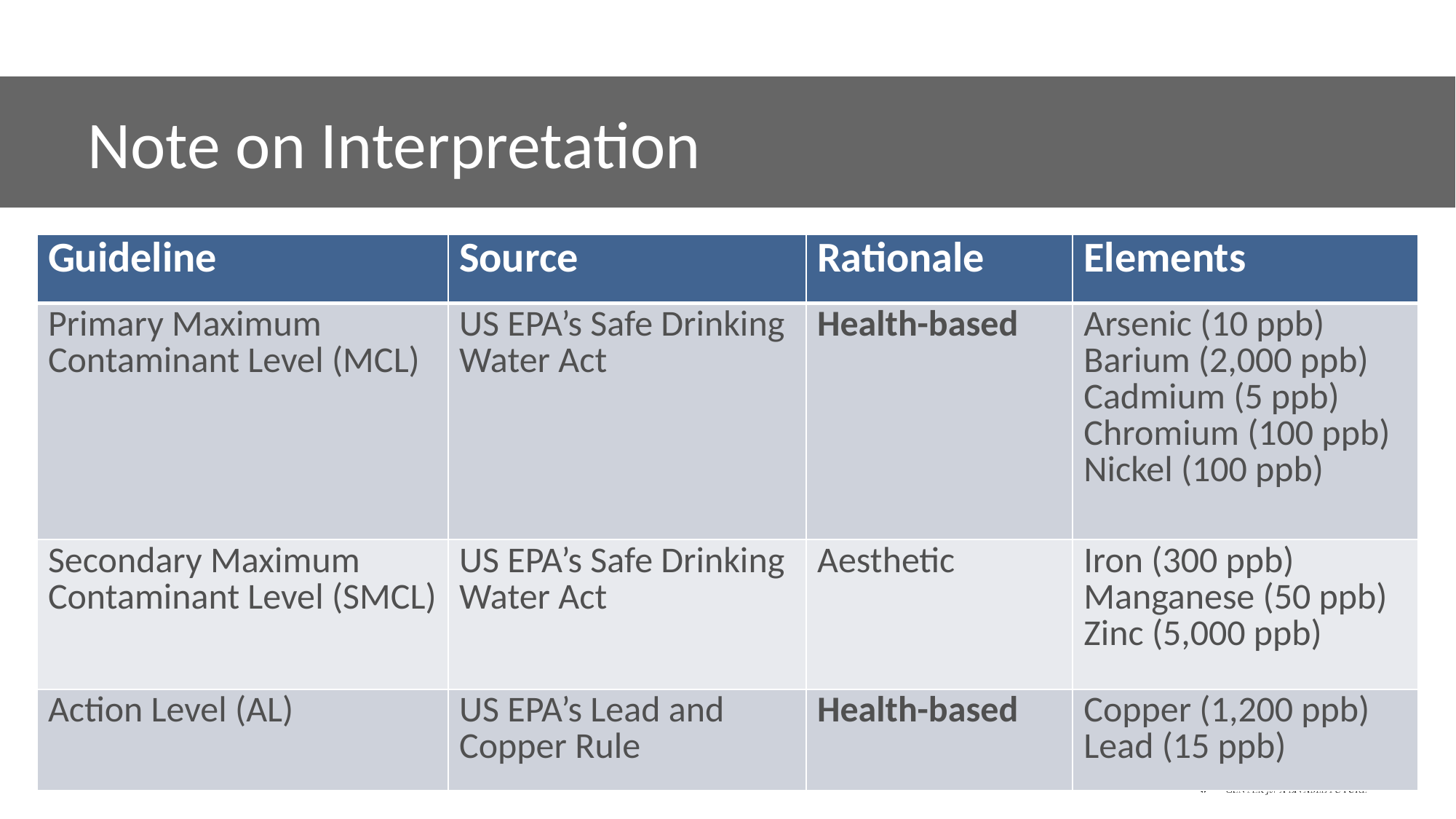

Note on Interpretation
| Guideline | Source | Rationale | Elements |
| --- | --- | --- | --- |
| Primary Maximum Contaminant Level (MCL) | US EPA’s Safe Drinking Water Act | Health-based | Arsenic (10 ppb) Barium (2,000 ppb) Cadmium (5 ppb) Chromium (100 ppb) Nickel (100 ppb) |
| Secondary Maximum Contaminant Level (SMCL) | US EPA’s Safe Drinking Water Act | Aesthetic | Iron (300 ppb) Manganese (50 ppb) Zinc (5,000 ppb) |
| Action Level (AL) | US EPA’s Lead and Copper Rule | Health-based | Copper (1,200 ppb) Lead (15 ppb) |